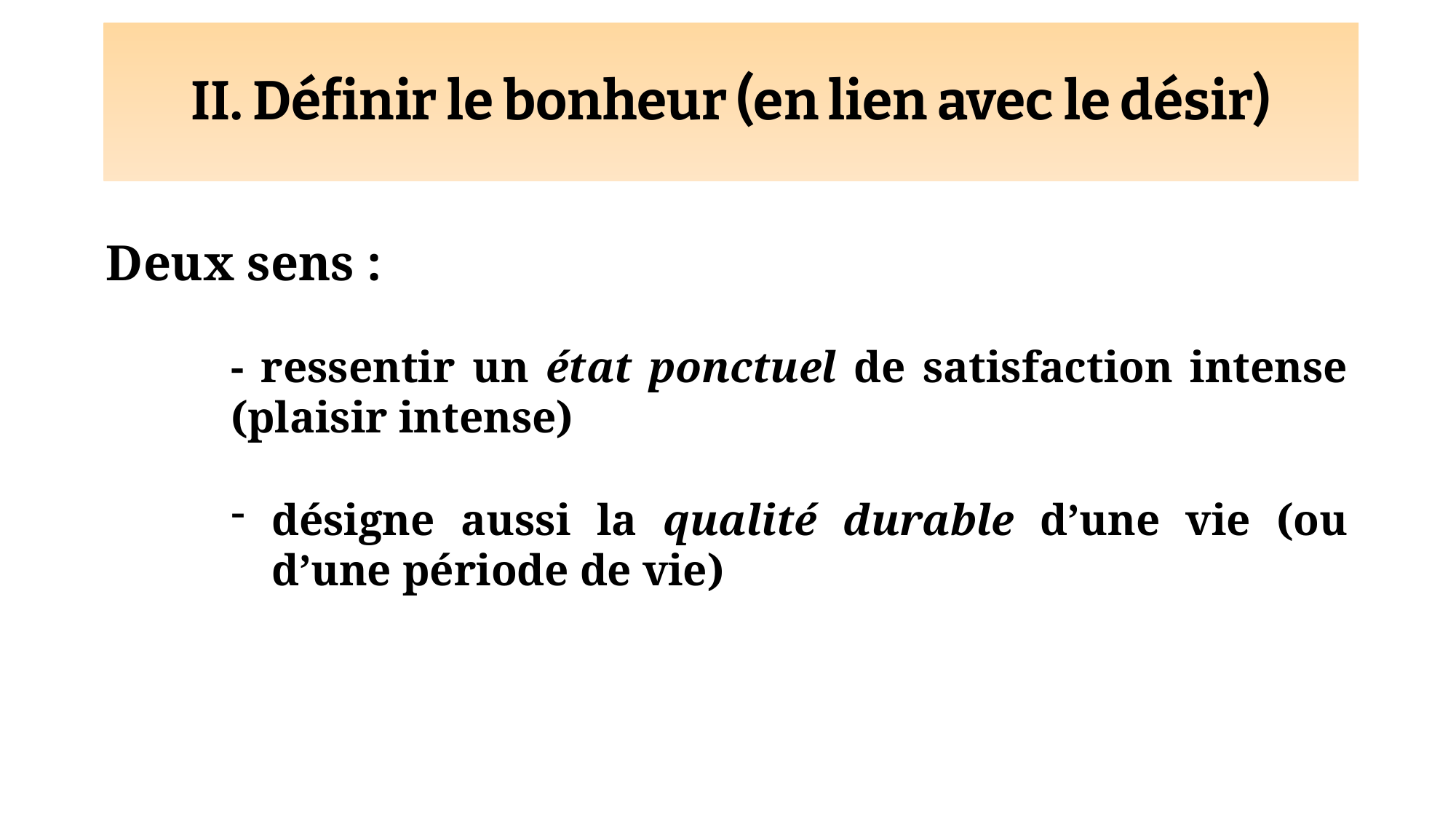

# II. Définir le bonheur (en lien avec le désir)
Deux sens :
- ressentir un état ponctuel de satisfaction intense (plaisir intense)

désigne aussi la qualité durable d’une vie (ou d’une période de vie)